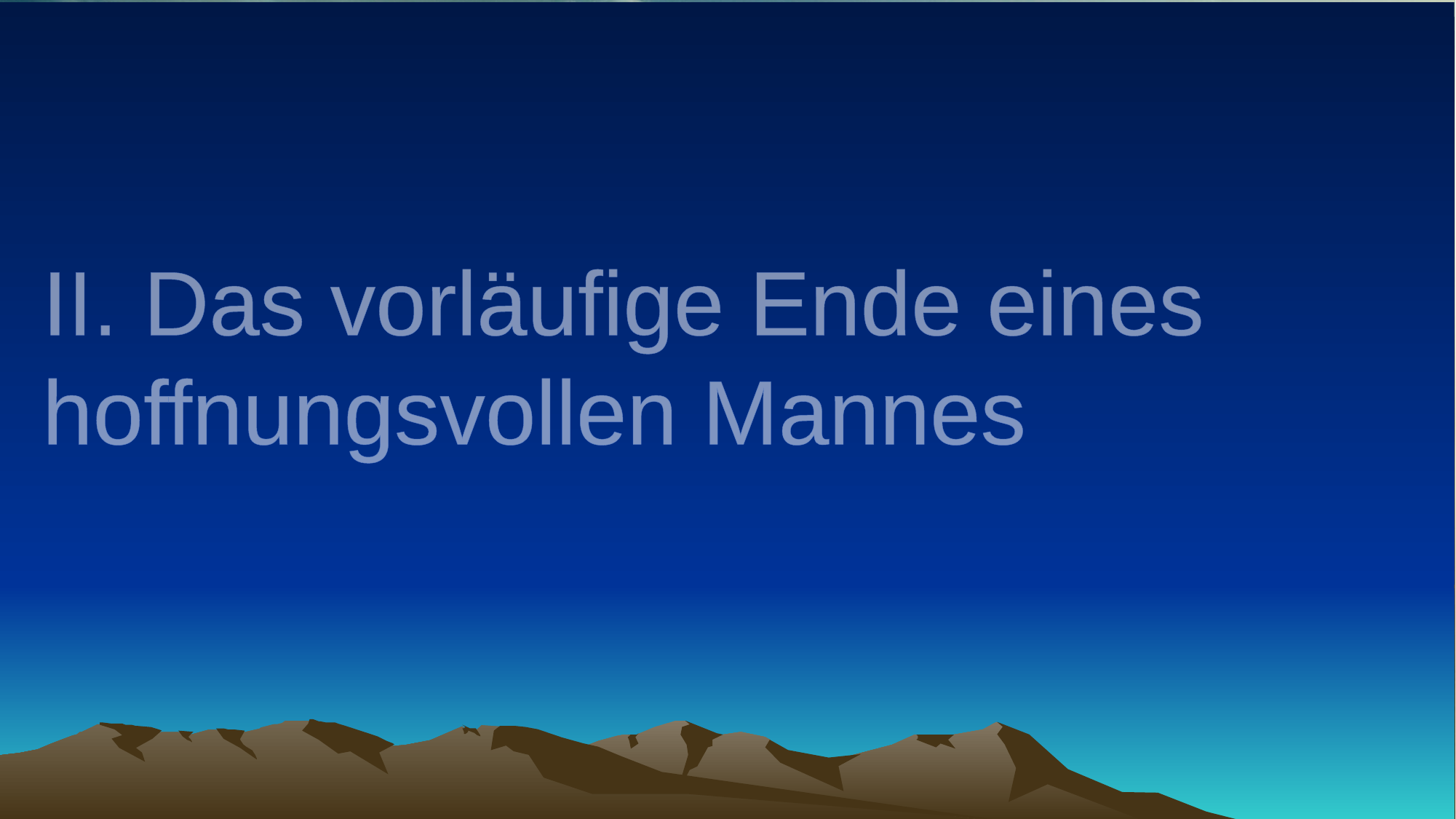

# II. Das vorläufige Ende eines hoffnungsvollen Mannes